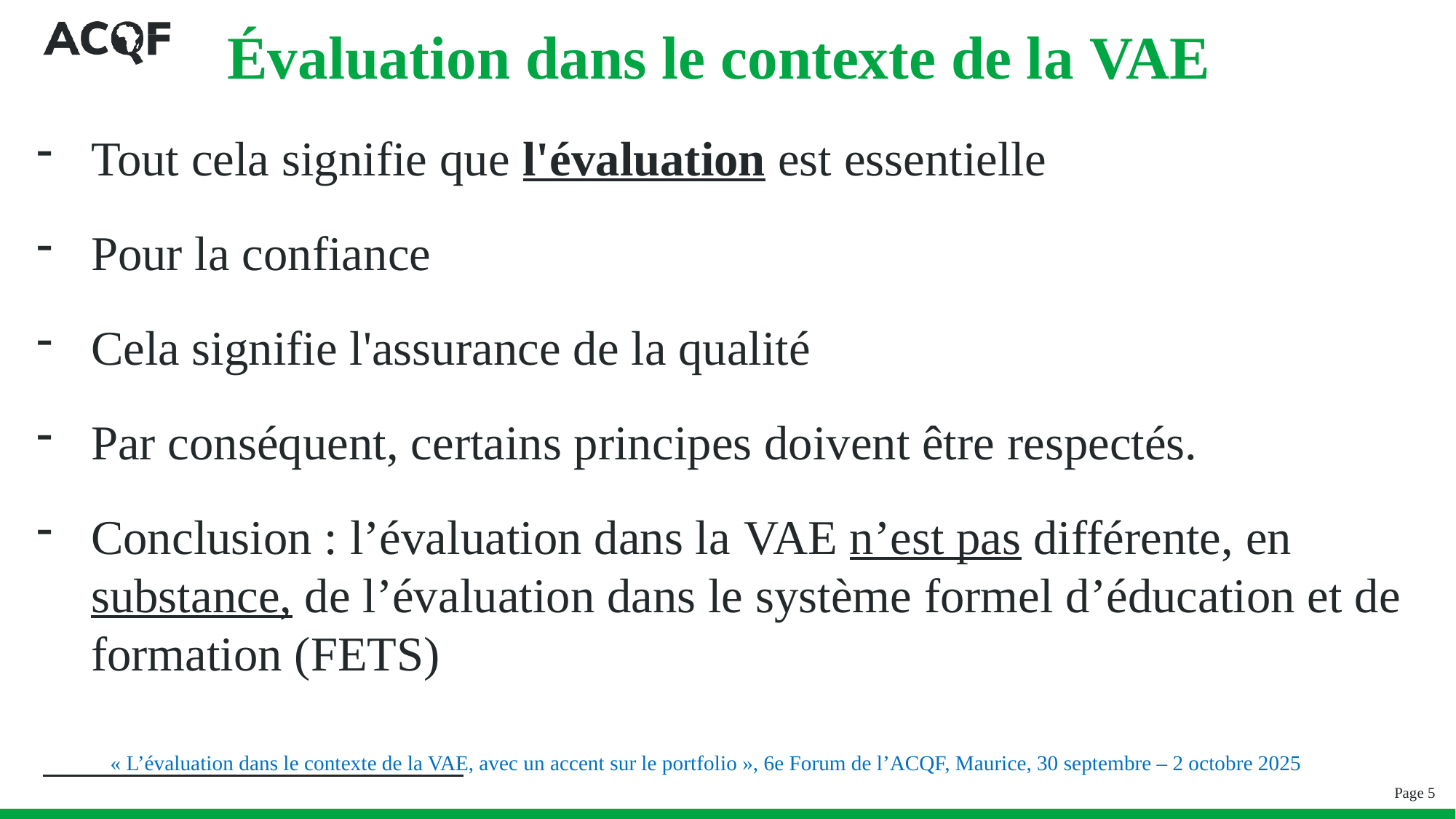

# Évaluation dans le contexte de la VAE
Tout cela signifie que l'évaluation est essentielle
Pour la confiance
Cela signifie l'assurance de la qualité
Par conséquent, certains principes doivent être respectés.
Conclusion : l’évaluation dans la VAE n’est pas différente, en substance, de l’évaluation dans le système formel d’éducation et de formation (FETS)
« L’évaluation dans le contexte de la VAE, avec un accent sur le portfolio », 6e Forum de l’ACQF, Maurice, 30 septembre – 2 octobre 2025
Page 5